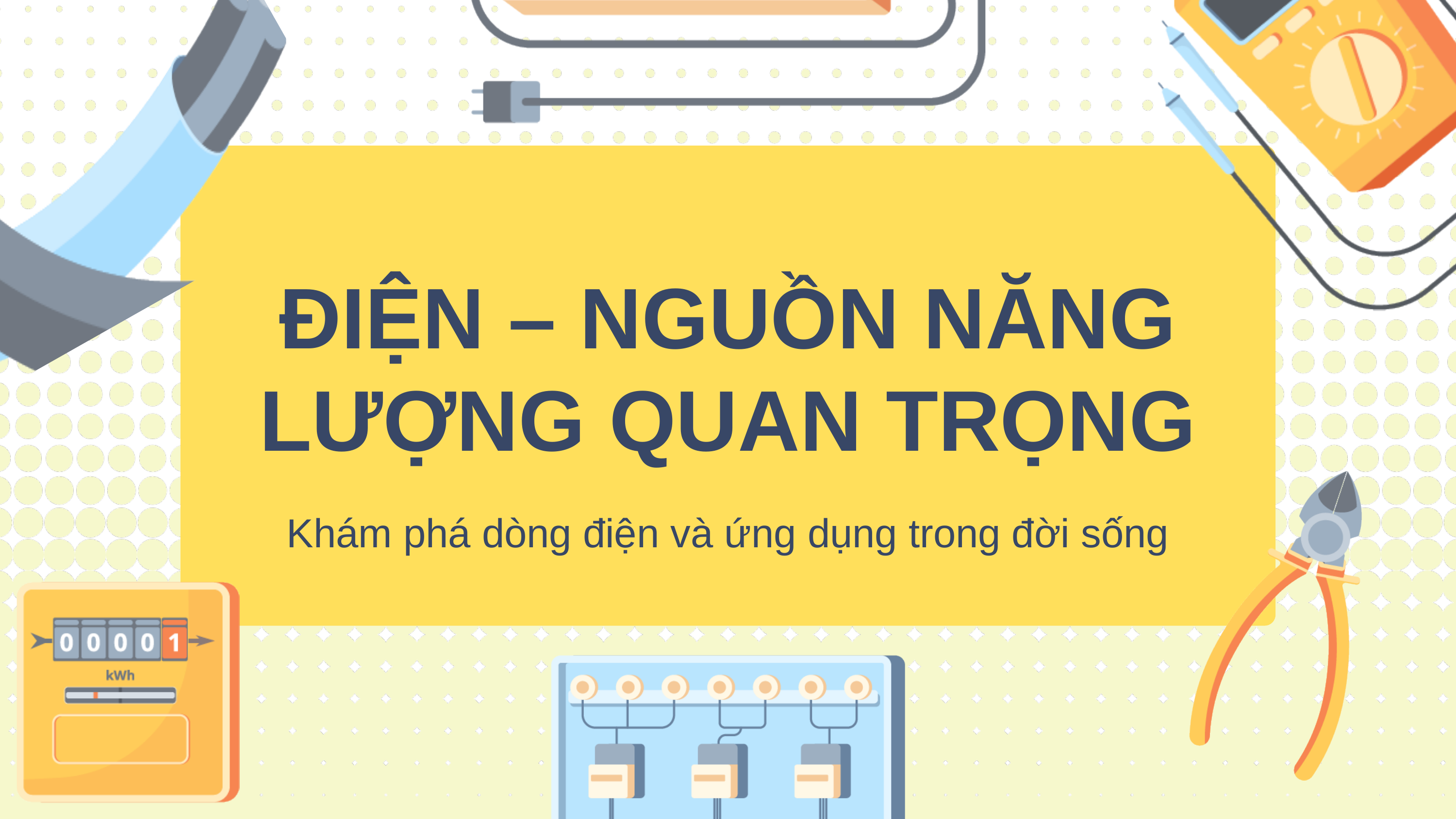

ĐIỆN – NGUỒN NĂNG LƯỢNG QUAN TRỌNG

Khám phá dòng điện và ứng dụng trong đời sống